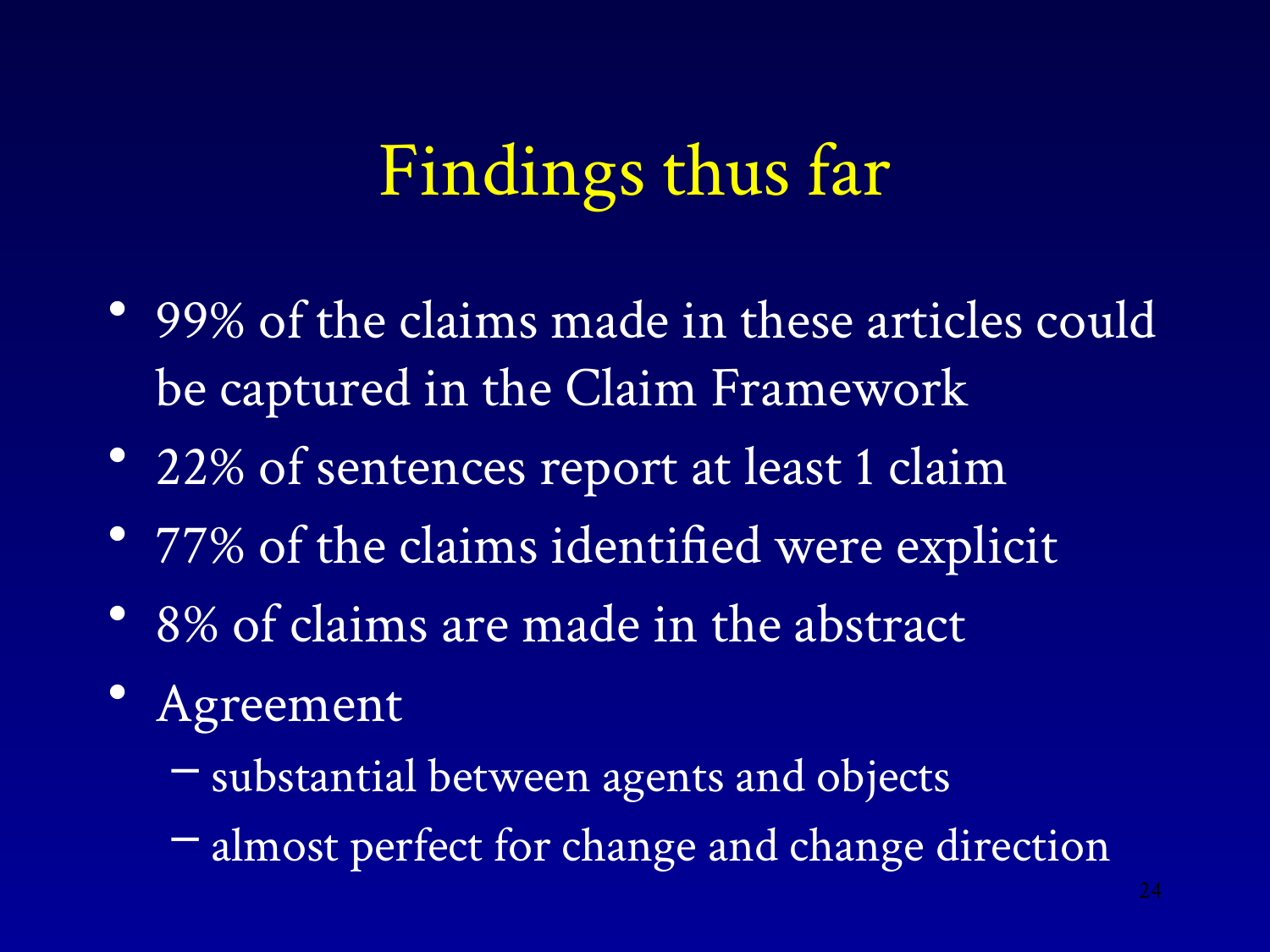

# Findings thus far
99% of the claims made in these articles could be captured in the Claim Framework
22% of sentences report at least 1 claim
77% of the claims identified were explicit
8% of claims are made in the abstract
Agreement
substantial between agents and objects
almost perfect for change and change direction
24